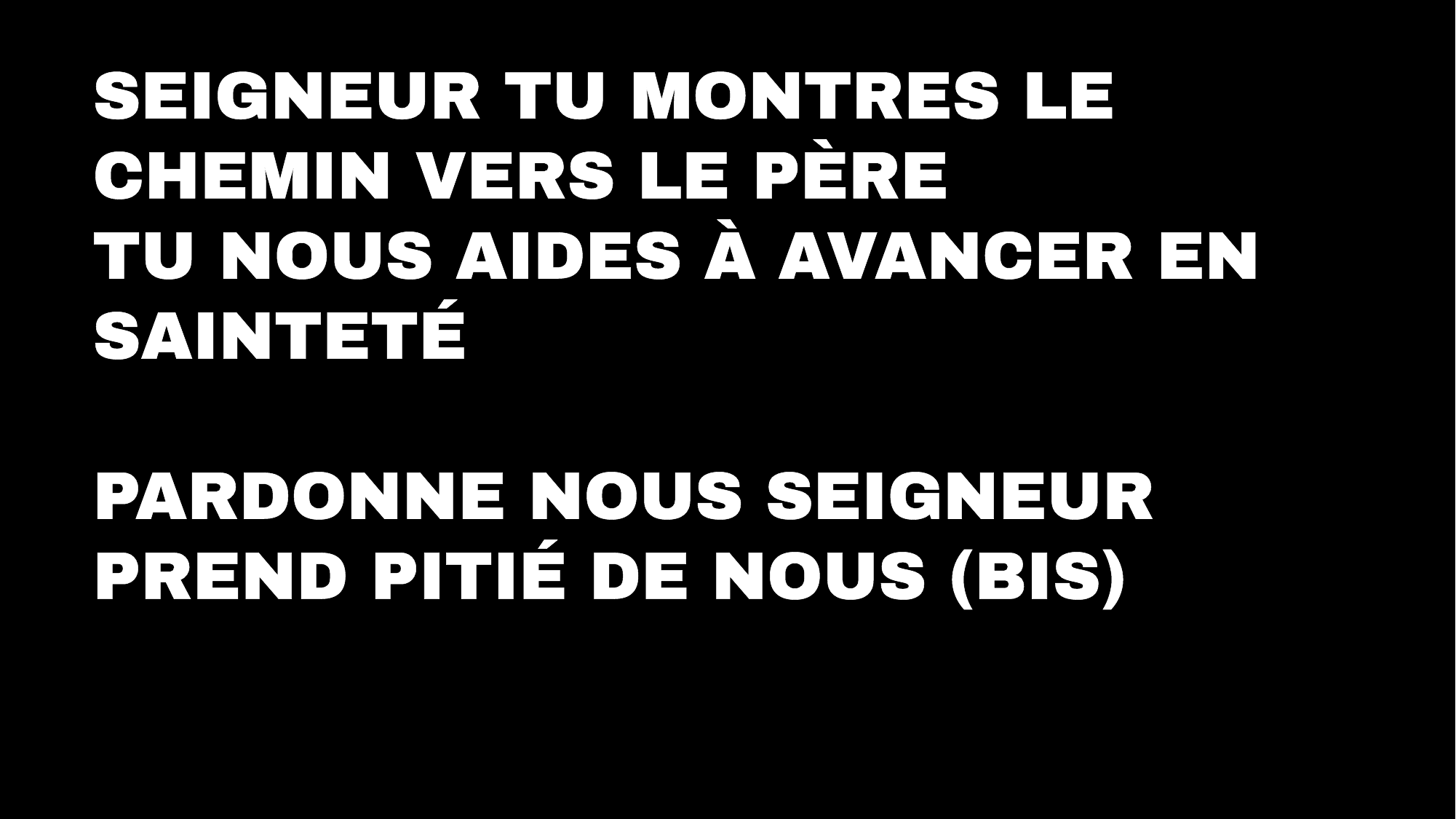

Seigneur tu montres le chemin vers le Père
Tu nous aides à avancer en sainteté

Pardonne nous Seigneur prend pitié de nous (bis)